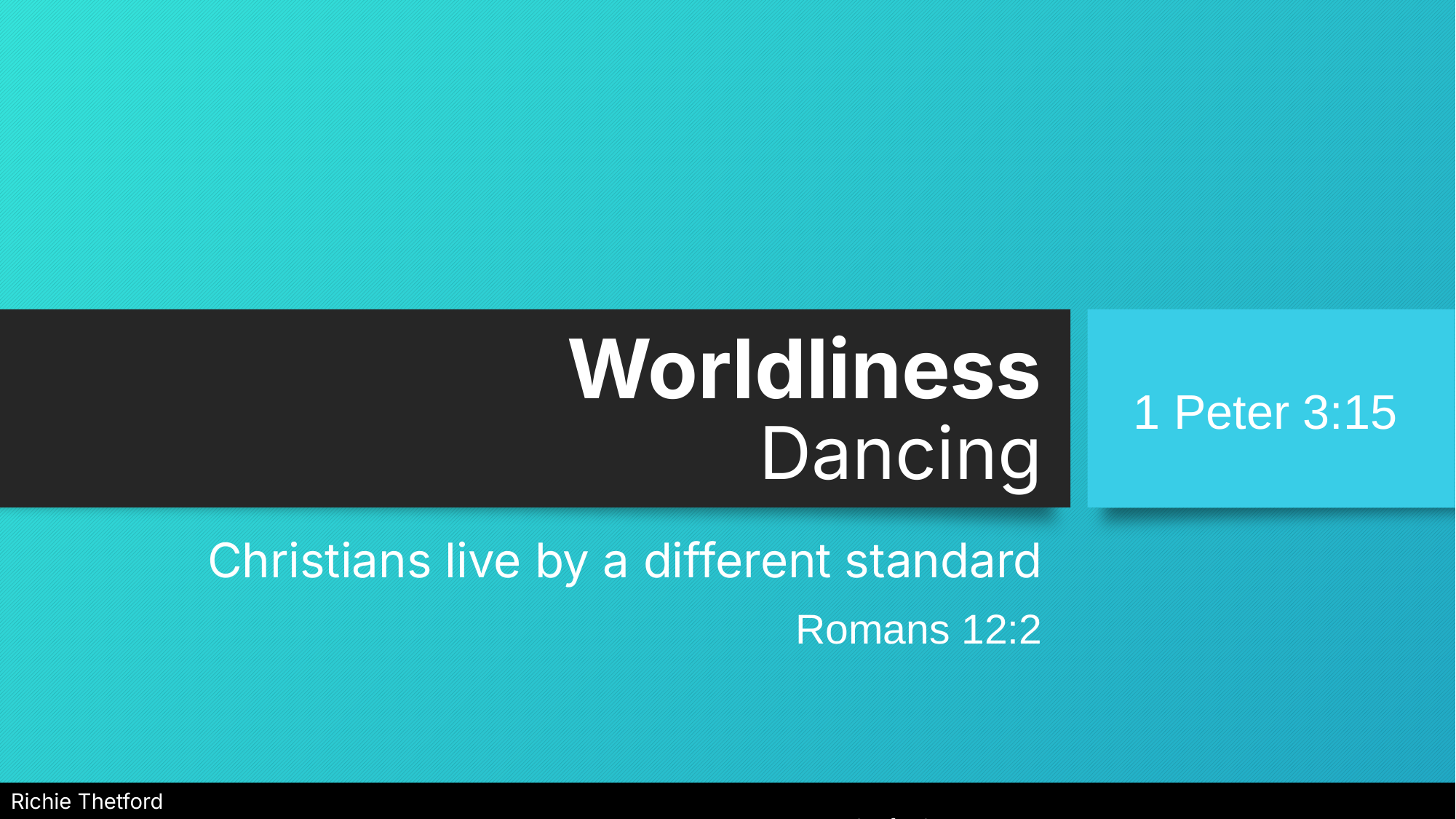

# Worldliness Dancing
1 Peter 3:15
Christians live by a different standard
Romans 12:2
Richie Thetford																			   www.thetfordcountry.com